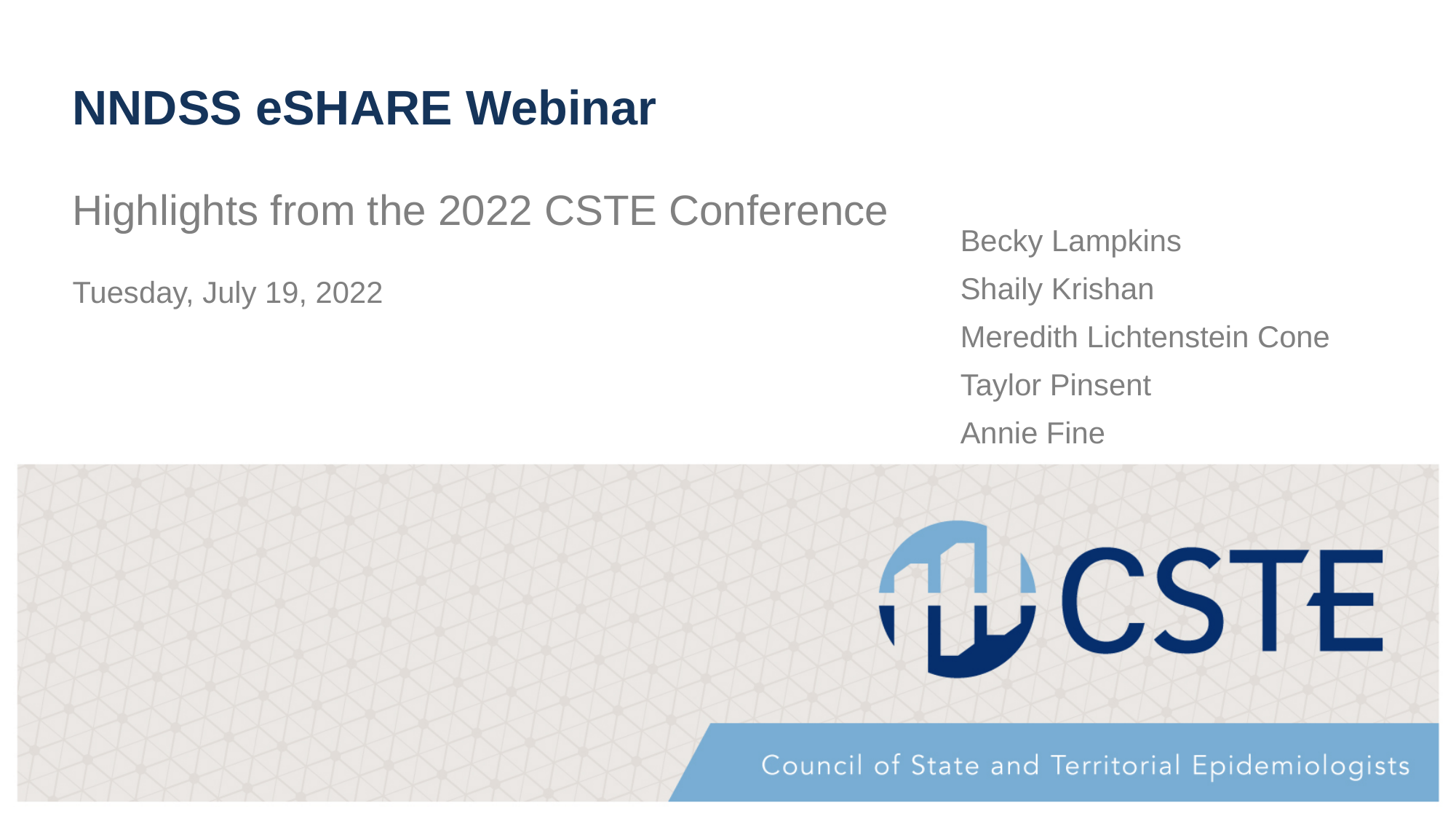

# NNDSS eSHARE Webinar
Highlights from the 2022 CSTE Conference
Becky Lampkins
Shaily Krishan
Meredith Lichtenstein Cone
Taylor Pinsent
Annie Fine

Tuesday, July 19, 2022